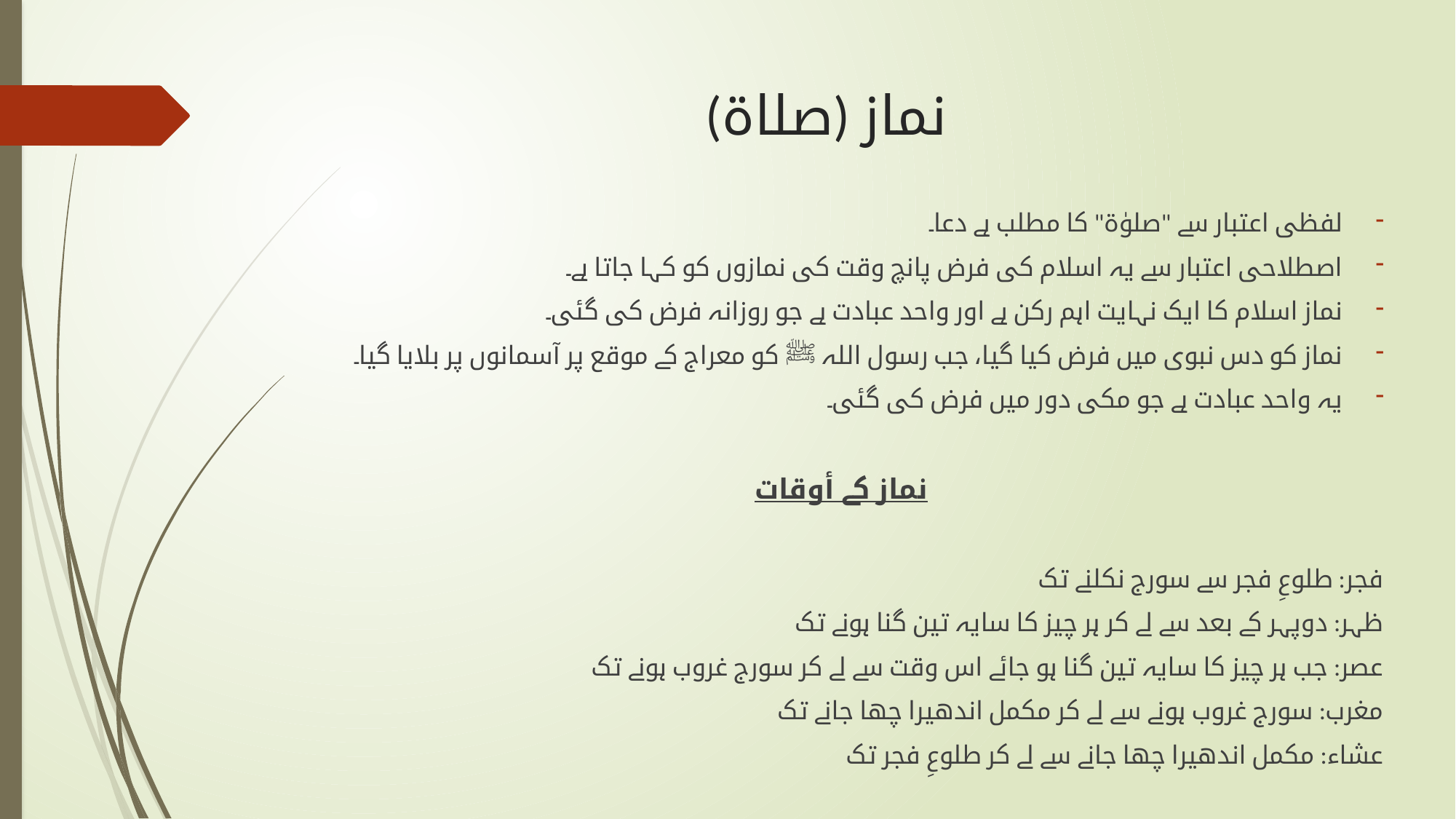

# نماز (صلاة)
لفظی اعتبار سے "صلوٰۃ" کا مطلب ہے دعا۔
اصطلاحی اعتبار سے یہ اسلام کی فرض پانچ وقت کی نمازوں کو کہا جاتا ہے۔
نماز اسلام کا ایک نہایت اہم رکن ہے اور واحد عبادت ہے جو روزانہ فرض کی گئی۔
نماز کو دس نبوی میں فرض کیا گیا، جب رسول اللہ ﷺ کو معراج کے موقع پر آسمانوں پر بلایا گیا۔
یہ واحد عبادت ہے جو مکی دور میں فرض کی گئی۔

نماز کے أوقات

فجر: طلوعِ فجر سے سورج نکلنے تک
ظہر: دوپہر کے بعد سے لے کر ہر چیز کا سایہ تین گنا ہونے تک
عصر: جب ہر چیز کا سایہ تین گنا ہو جائے اس وقت سے لے کر سورج غروب ہونے تک
مغرب: سورج غروب ہونے سے لے کر مکمل اندھیرا چھا جانے تک
عشاء: مکمل اندھیرا چھا جانے سے لے کر طلوعِ فجر تک